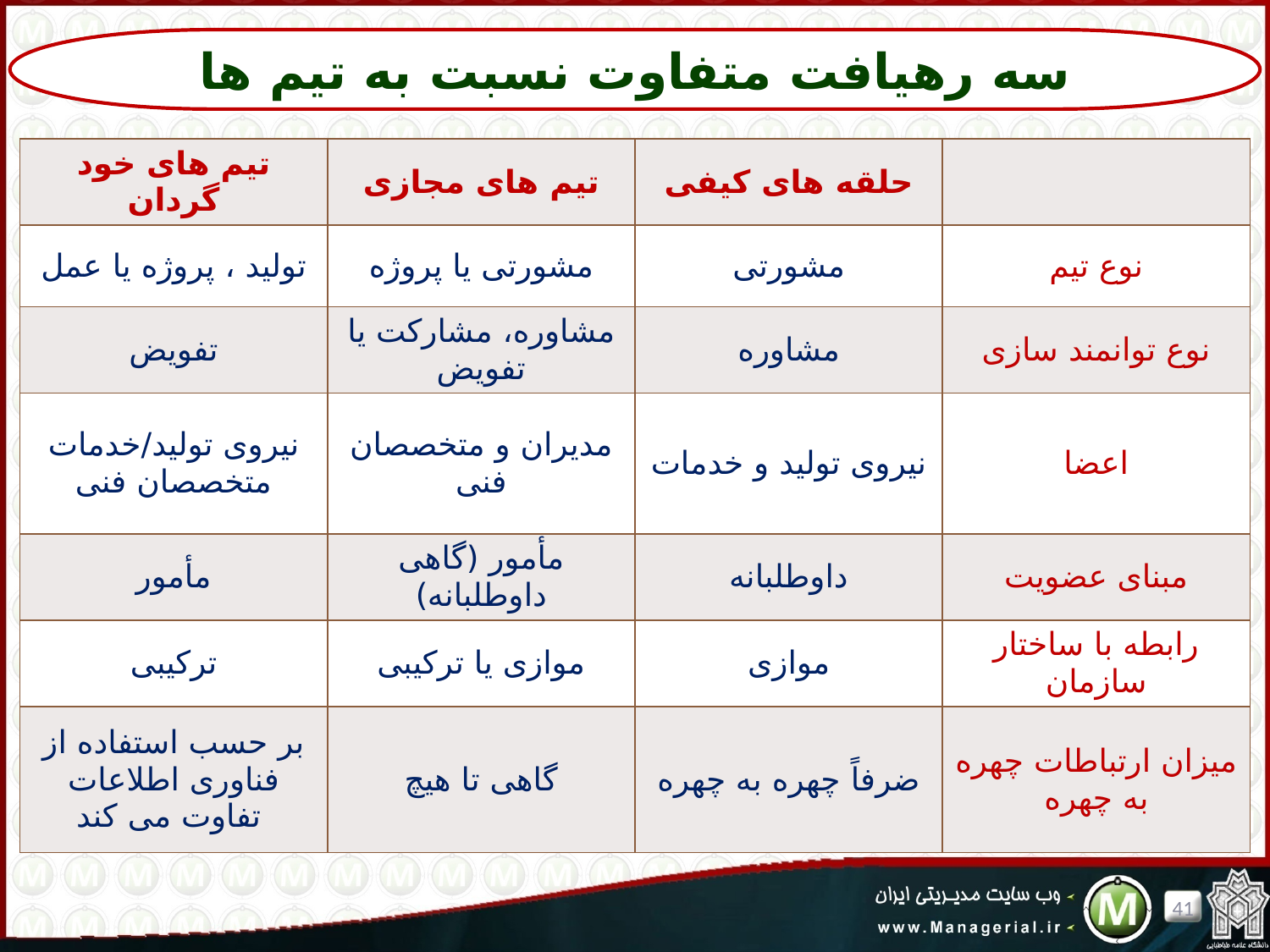

سه رهیافت متفاوت نسبت به تیم ها
| تیم های خود گردان | تیم های مجازی | حلقه های کیفی |  |
| --- | --- | --- | --- |
| تولید ، پروژه یا عمل | مشورتی یا پروژه | مشورتی | نوع تیم |
| تفویض | مشاوره، مشارکت یا تفویض | مشاوره | نوع توانمند سازی |
| نیروی تولید/خدمات متخصصان فنی | مدیران و متخصصان فنی | نیروی تولید و خدمات | اعضا |
| مأمور | مأمور (گاهی داوطلبانه) | داوطلبانه | مبنای عضویت |
| ترکیبی | موازی یا ترکیبی | موازی | رابطه با ساختار سازمان |
| بر حسب استفاده از فناوری اطلاعات تفاوت می کند | گاهی تا هیچ | ضرفاً چهره به چهره | میزان ارتباطات چهره به چهره |
41